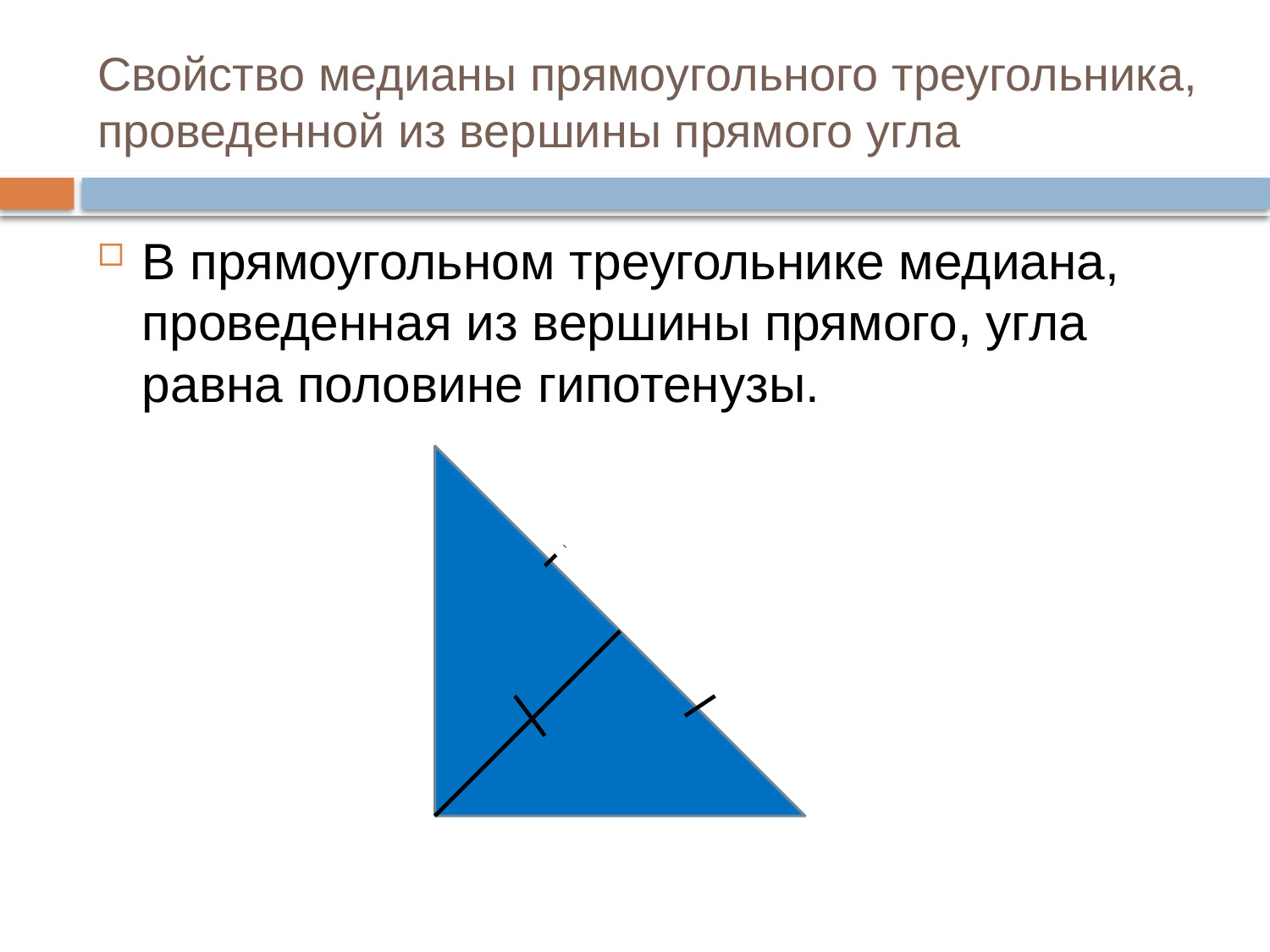

# Свойство медианы прямоугольного треугольника, проведенной из вершины прямого угла
В прямоугольном треугольнике медиана, проведенная из вершины прямого, угла равна половине гипотенузы.